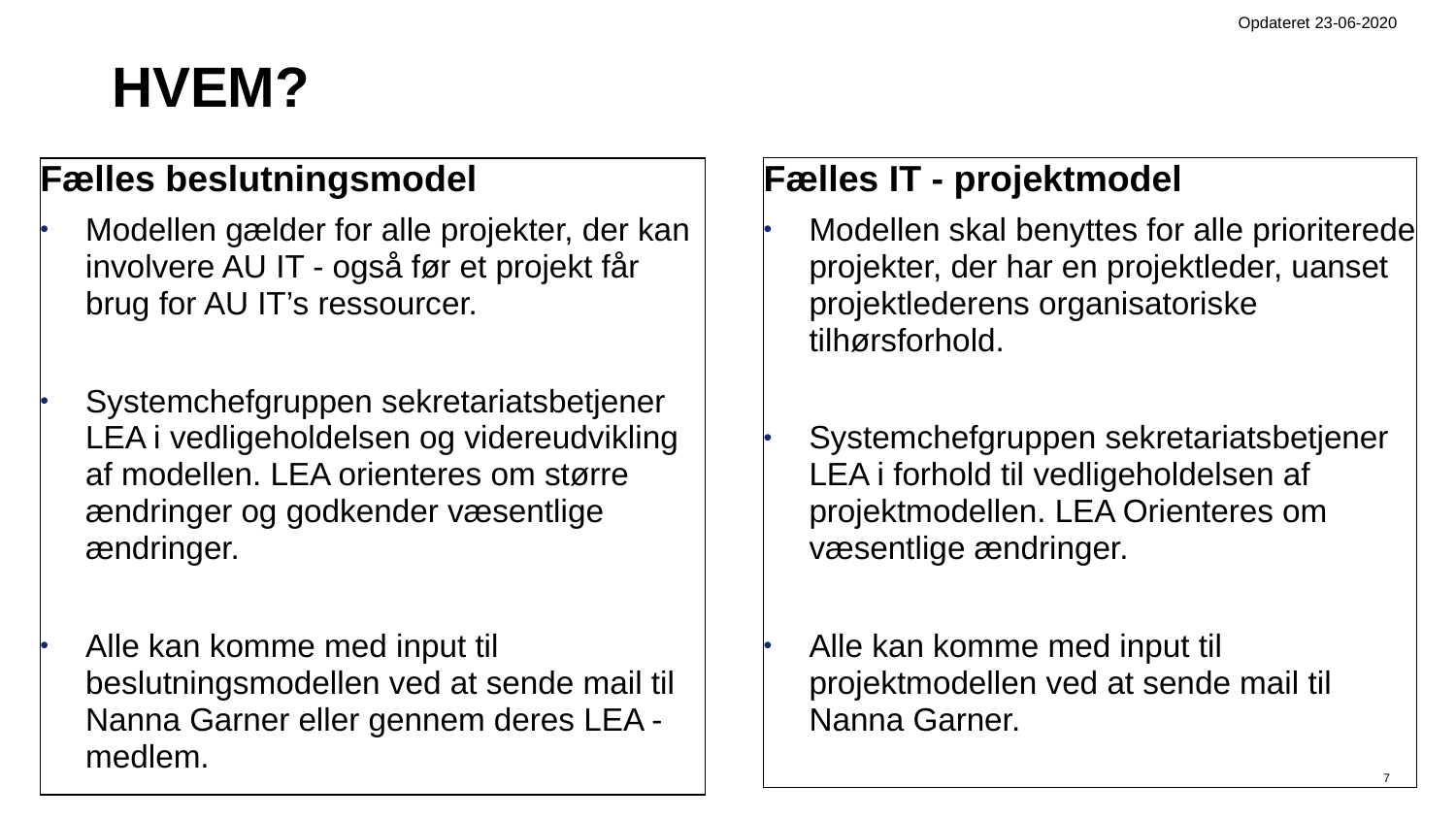

Opdateret 23-06-2020
Hvem?
Fælles beslutningsmodel
Modellen gælder for alle projekter, der kan involvere AU IT - også før et projekt får brug for AU IT’s ressourcer.

Systemchefgruppen sekretariatsbetjener LEA i vedligeholdelsen og videreudvikling af modellen. LEA orienteres om større ændringer og godkender væsentlige ændringer.

Alle kan komme med input til beslutningsmodellen ved at sende mail til Nanna Garner eller gennem deres LEA -medlem.

Fælles IT - projektmodel
Modellen skal benyttes for alle prioriterede projekter, der har en projektleder, uanset projektlederens organisatoriske tilhørsforhold.

Systemchefgruppen sekretariatsbetjener LEA i forhold til vedligeholdelsen af projektmodellen. LEA Orienteres om væsentlige ændringer.

Alle kan komme med input til projektmodellen ved at sende mail til Nanna Garner.

7